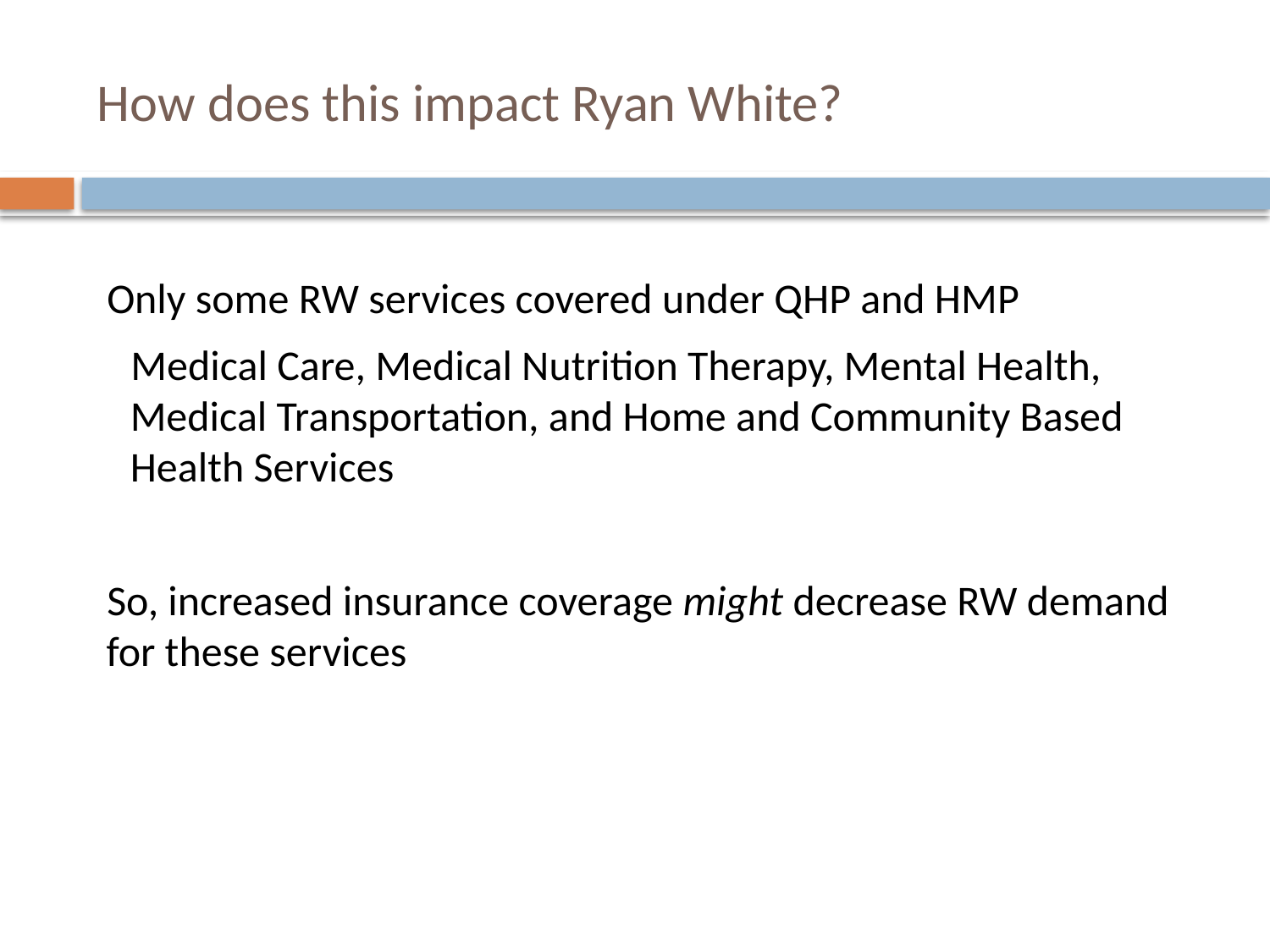

# How does this impact Ryan White?
Only some RW services covered under QHP and HMP
Medical Care, Medical Nutrition Therapy, Mental Health, Medical Transportation, and Home and Community Based Health Services

So, increased insurance coverage might decrease RW demand for these services